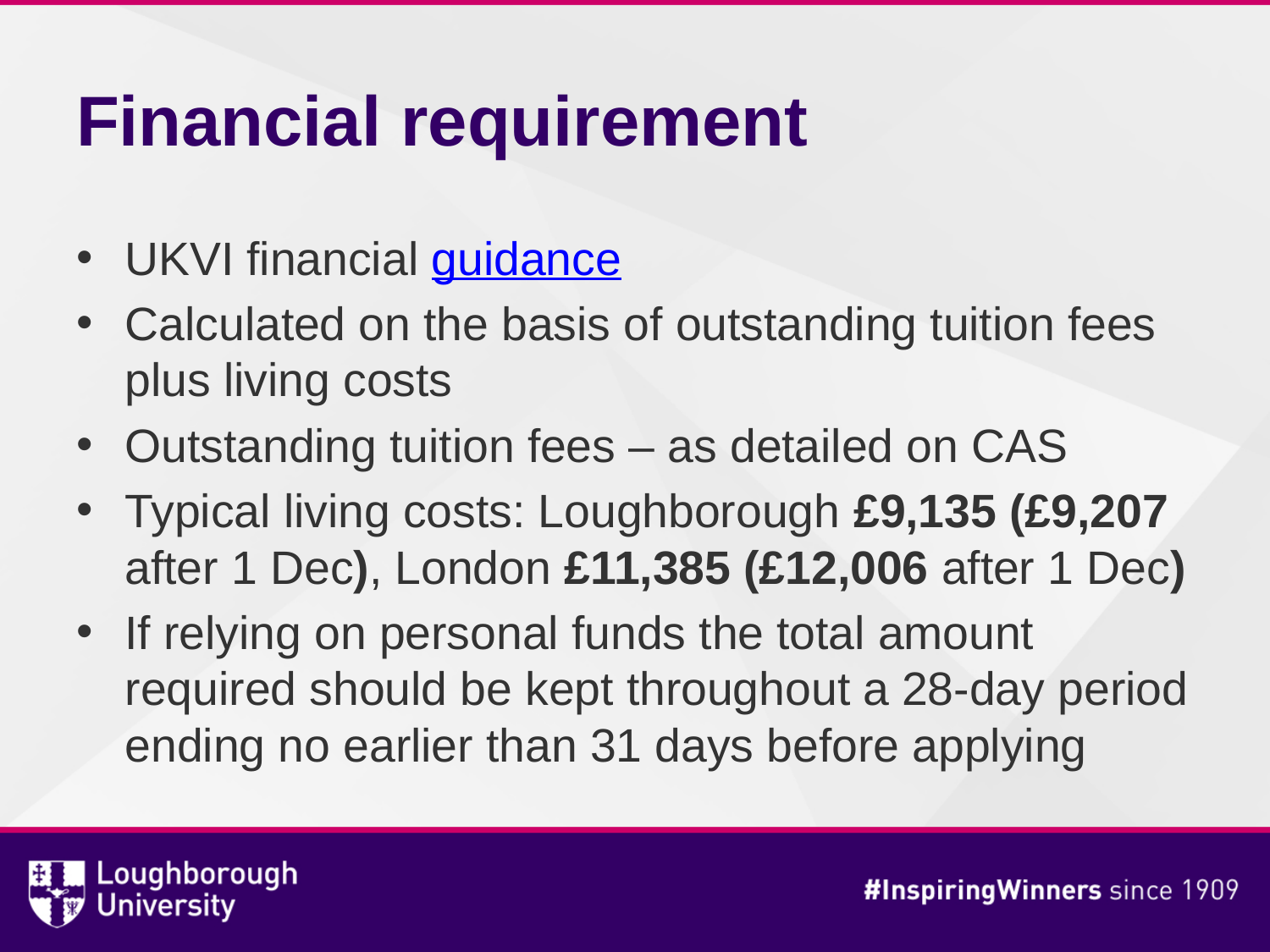

# Financial requirement
UKVI financial guidance
Calculated on the basis of outstanding tuition fees plus living costs
Outstanding tuition fees – as detailed on CAS
Typical living costs: Loughborough £9,135 (£9,207 after 1 Dec), London £11,385 (£12,006 after 1 Dec)
If relying on personal funds the total amount required should be kept throughout a 28-day period ending no earlier than 31 days before applying